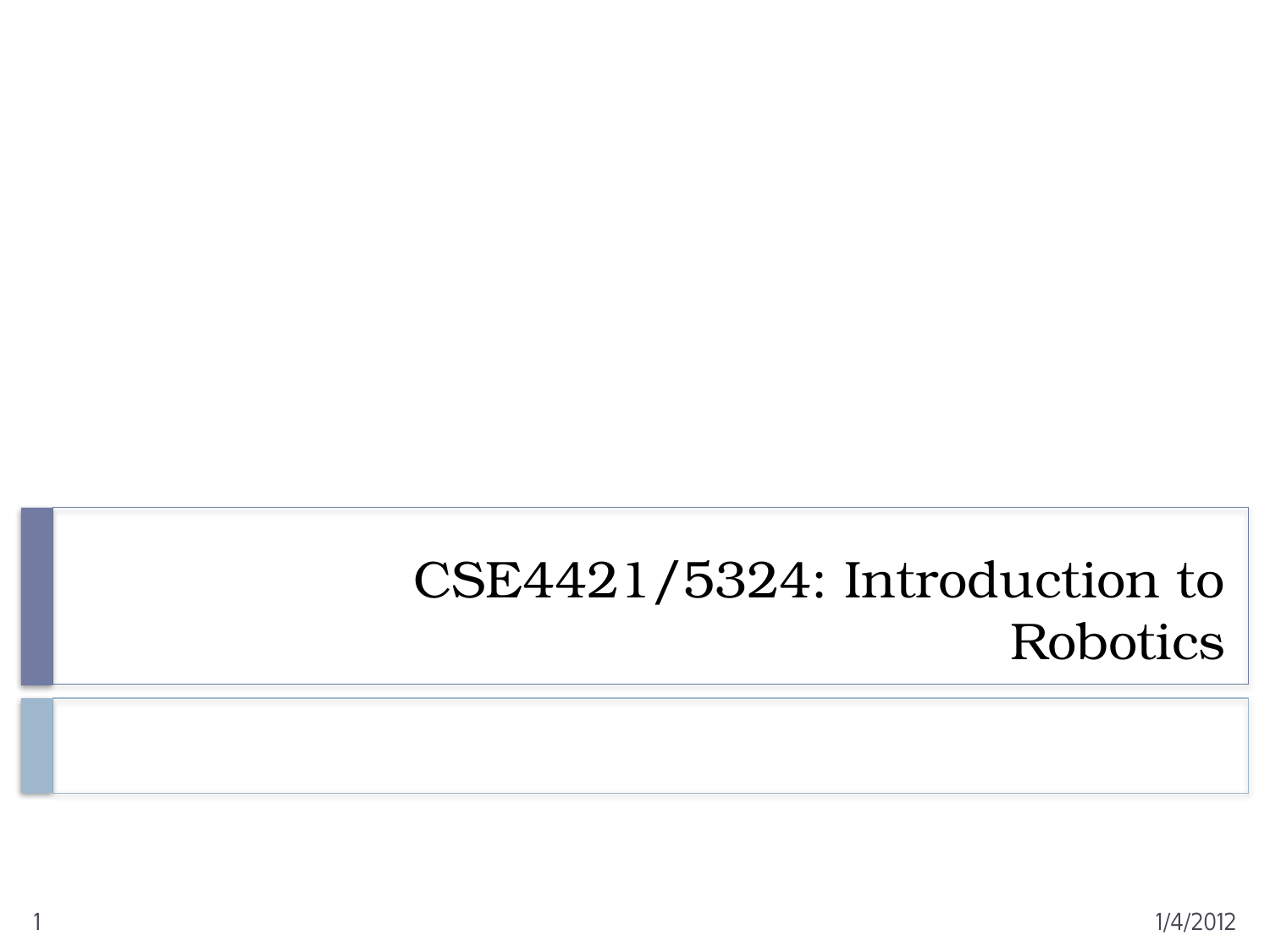

# CSE4421/5324: Introduction to Robotics

1
1/4/2012